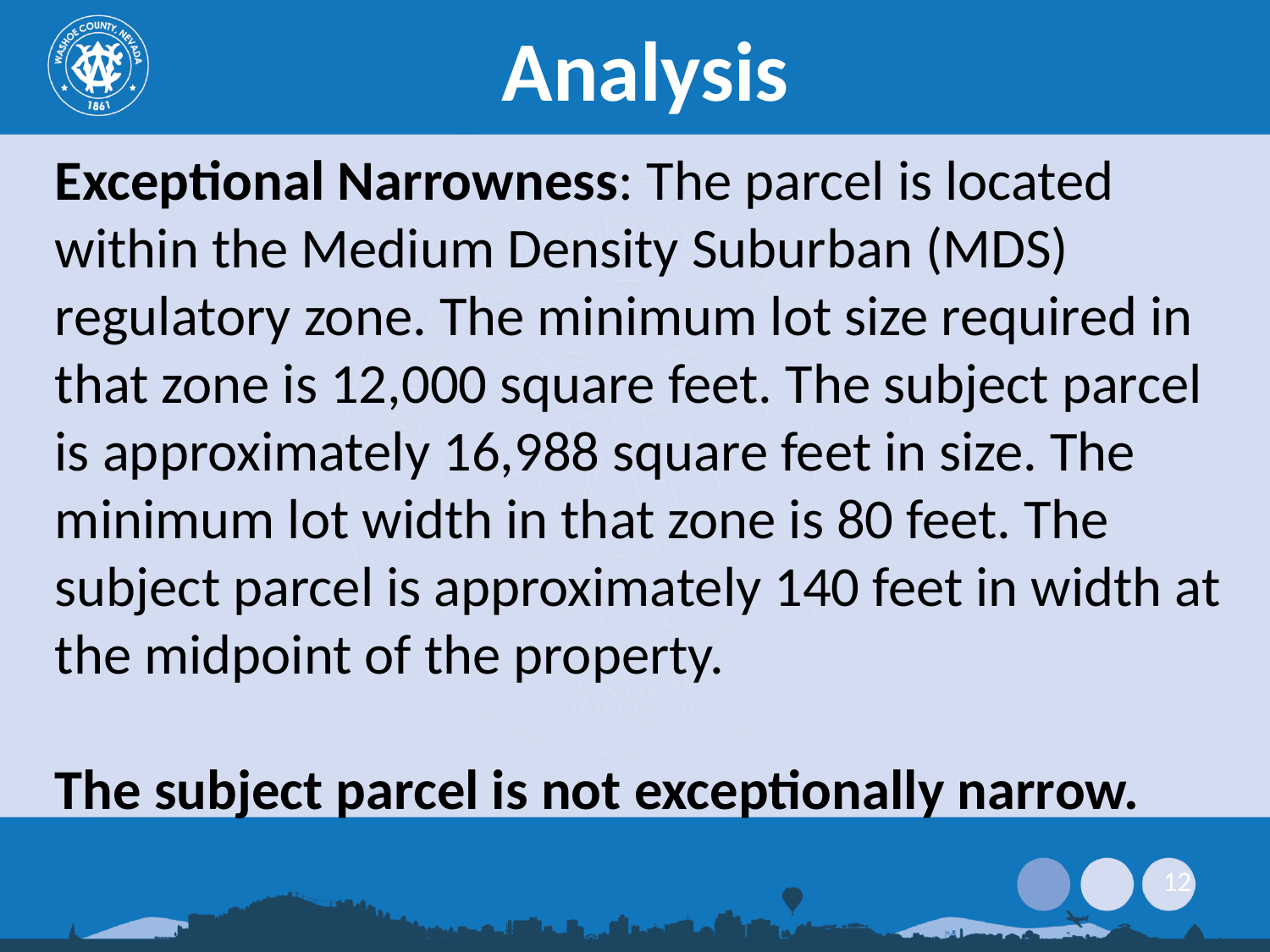

# Analysis
Exceptional Narrowness: The parcel is located within the Medium Density Suburban (MDS) regulatory zone. The minimum lot size required in that zone is 12,000 square feet. The subject parcel is approximately 16,988 square feet in size. The minimum lot width in that zone is 80 feet. The subject parcel is approximately 140 feet in width at the midpoint of the property.

The subject parcel is not exceptionally narrow.